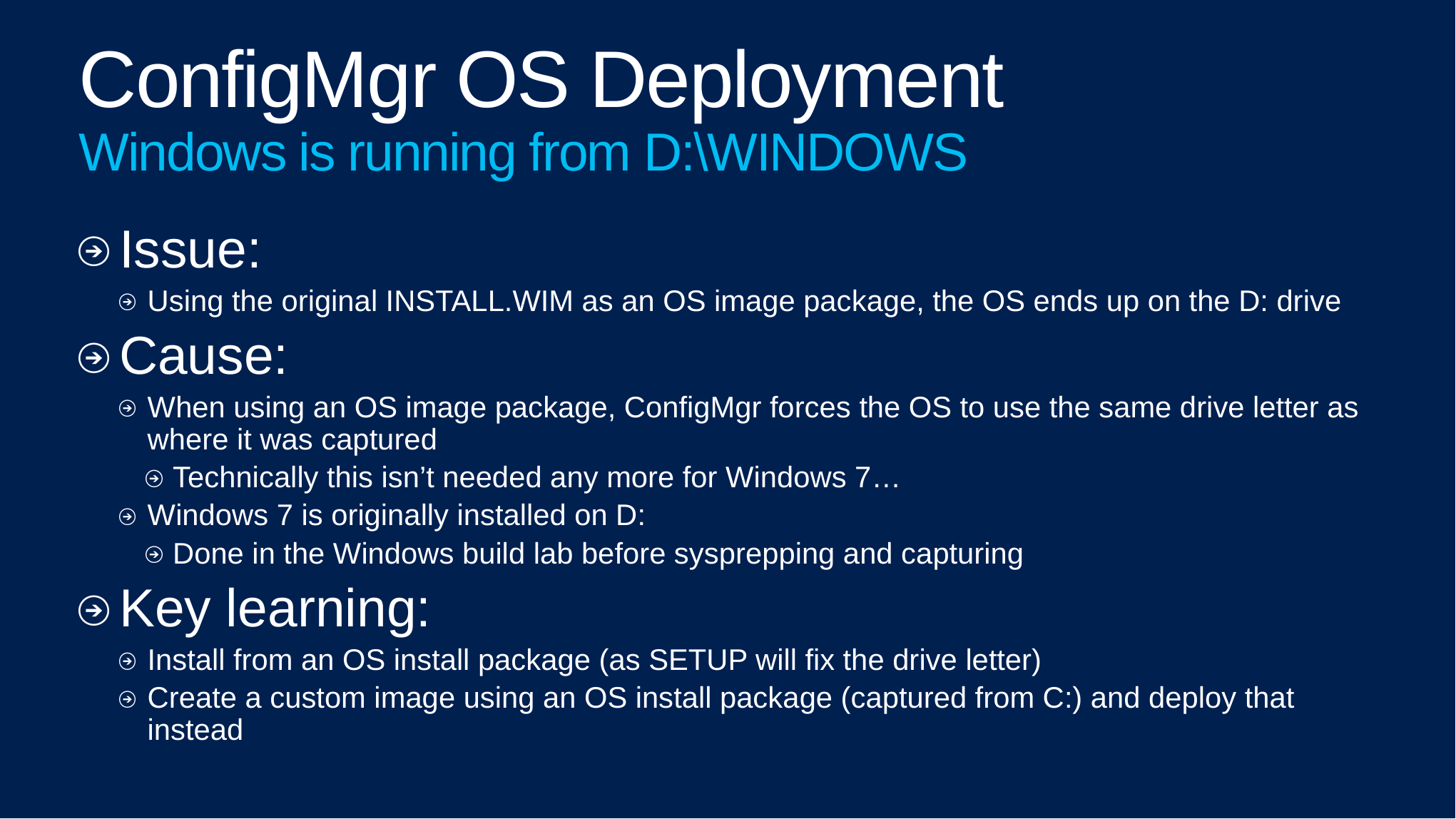

# ConfigMgr OS Deployment Windows is running from D:\WINDOWS
Issue:
Using the original INSTALL.WIM as an OS image package, the OS ends up on the D: drive
Cause:
When using an OS image package, ConfigMgr forces the OS to use the same drive letter as where it was captured
Technically this isn’t needed any more for Windows 7…
Windows 7 is originally installed on D:
Done in the Windows build lab before sysprepping and capturing
Key learning:
Install from an OS install package (as SETUP will fix the drive letter)
Create a custom image using an OS install package (captured from C:) and deploy that instead